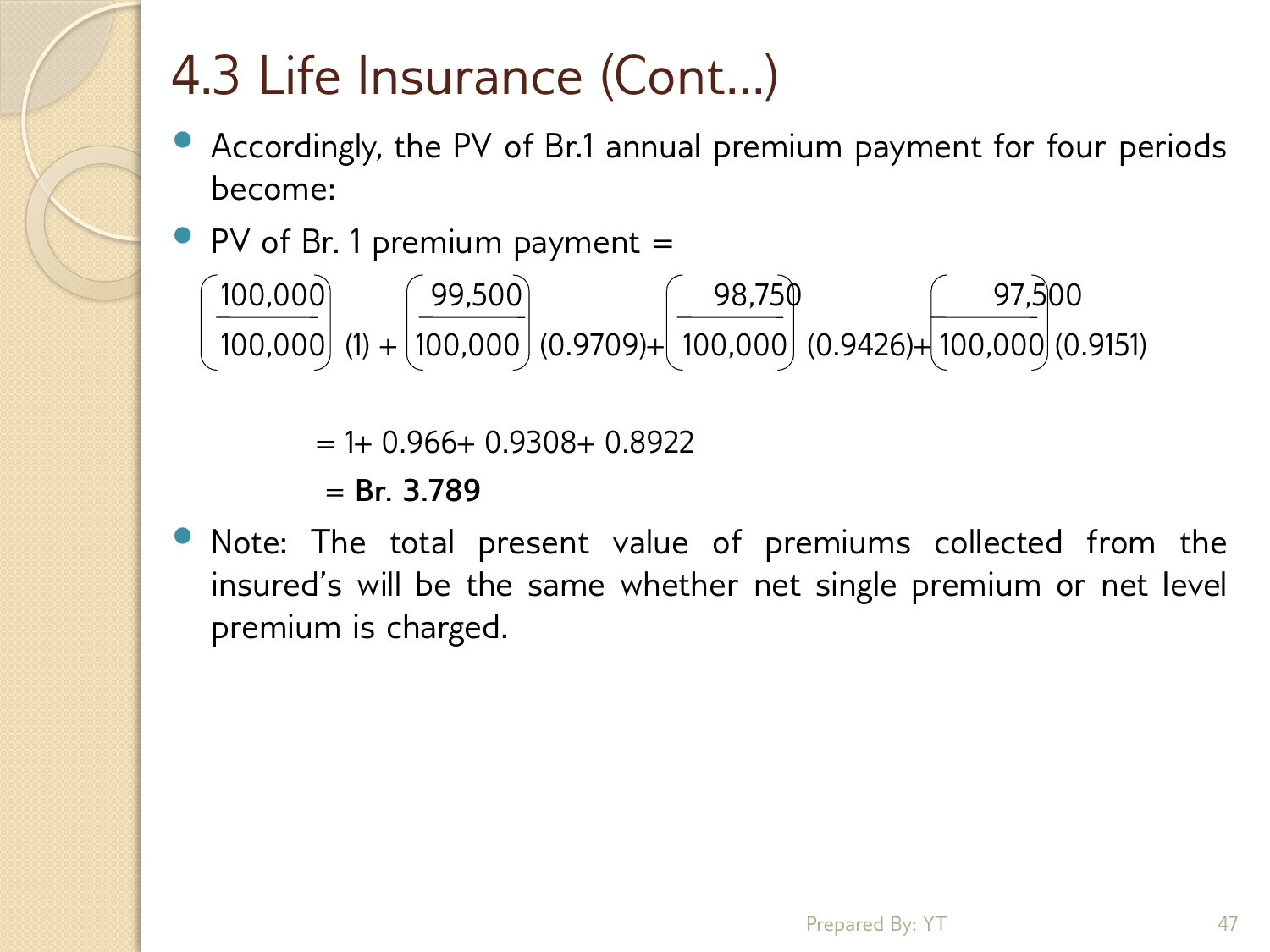

# 4.3 Life Insurance (Cont…)
Accordingly, the PV of Br.1 annual premium payment for four periods become:
PV of Br. 1 premium payment =
	 100,000           99,500                    98,750                    97,500
	 100,000  (1) +  100,000  (0.9709)+  100,000  (0.9426)+ 100,000 (0.9151)

               = 1+ 0.966+ 0.9308+ 0.8922
                = Br. 3.789
Note: The total present value of premiums collected from the insured’s will be the same whether net single premium or net level premium is charged.

Prepared By: YT
47